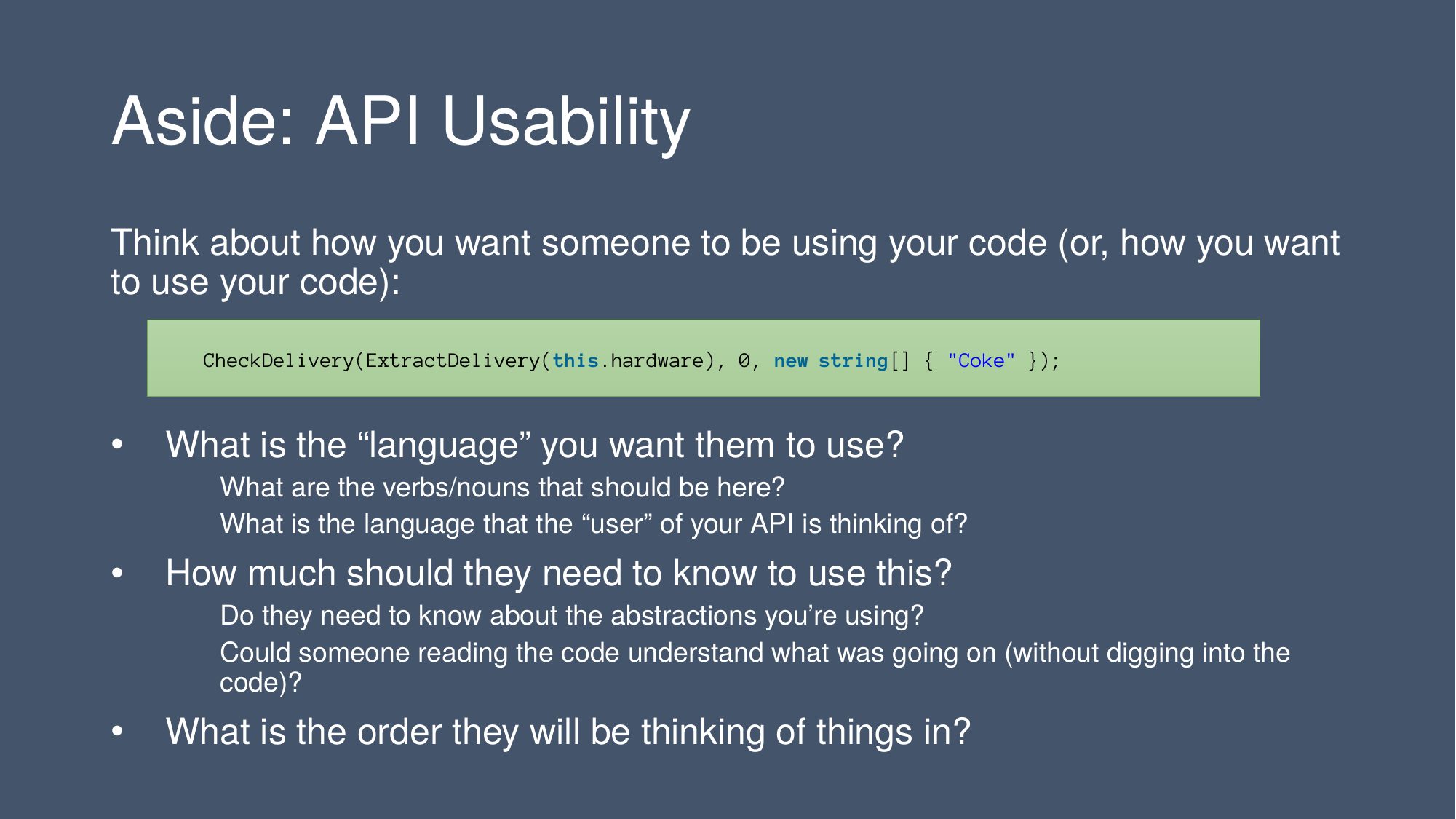

# Aside: API Usability
Think about how you want someone to be using your code (or, how you want to use your code):

What is the “language” you want them to use?
What are the verbs/nouns that should be here?
What is the language that the “user” of your API is thinking of?
How much should they need to know to use this?
Do they need to know about the abstractions you’re using?
Could someone reading the code understand what was going on (without digging into the code)?
What is the order they will be thinking of things in?

            CheckDelivery(ExtractDelivery(this.hardware), 0, new string[] { "Coke" });